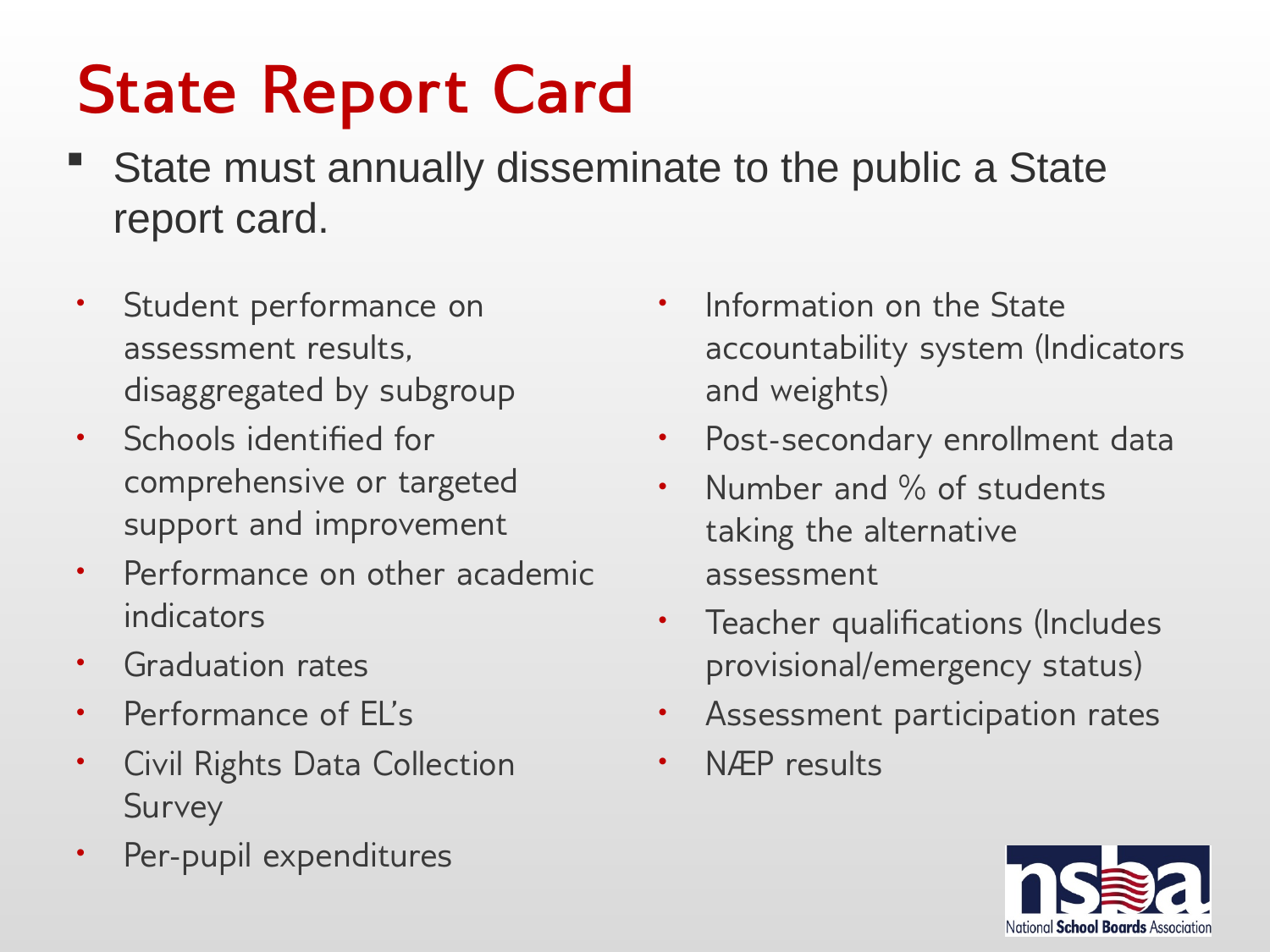

# State Report Card
State must annually disseminate to the public a State report card.

Student performance on assessment results, disaggregated by subgroup
Schools identified for comprehensive or targeted support and improvement
Performance on other academic indicators
Graduation rates
Performance of EL’s
Civil Rights Data Collection Survey
Per-pupil expenditures

Information on the State accountability system (Indicators and weights)
Post-secondary enrollment data
Number and % of students taking the alternative assessment
Teacher qualifications (Includes provisional/emergency status)
Assessment participation rates
NAEP results